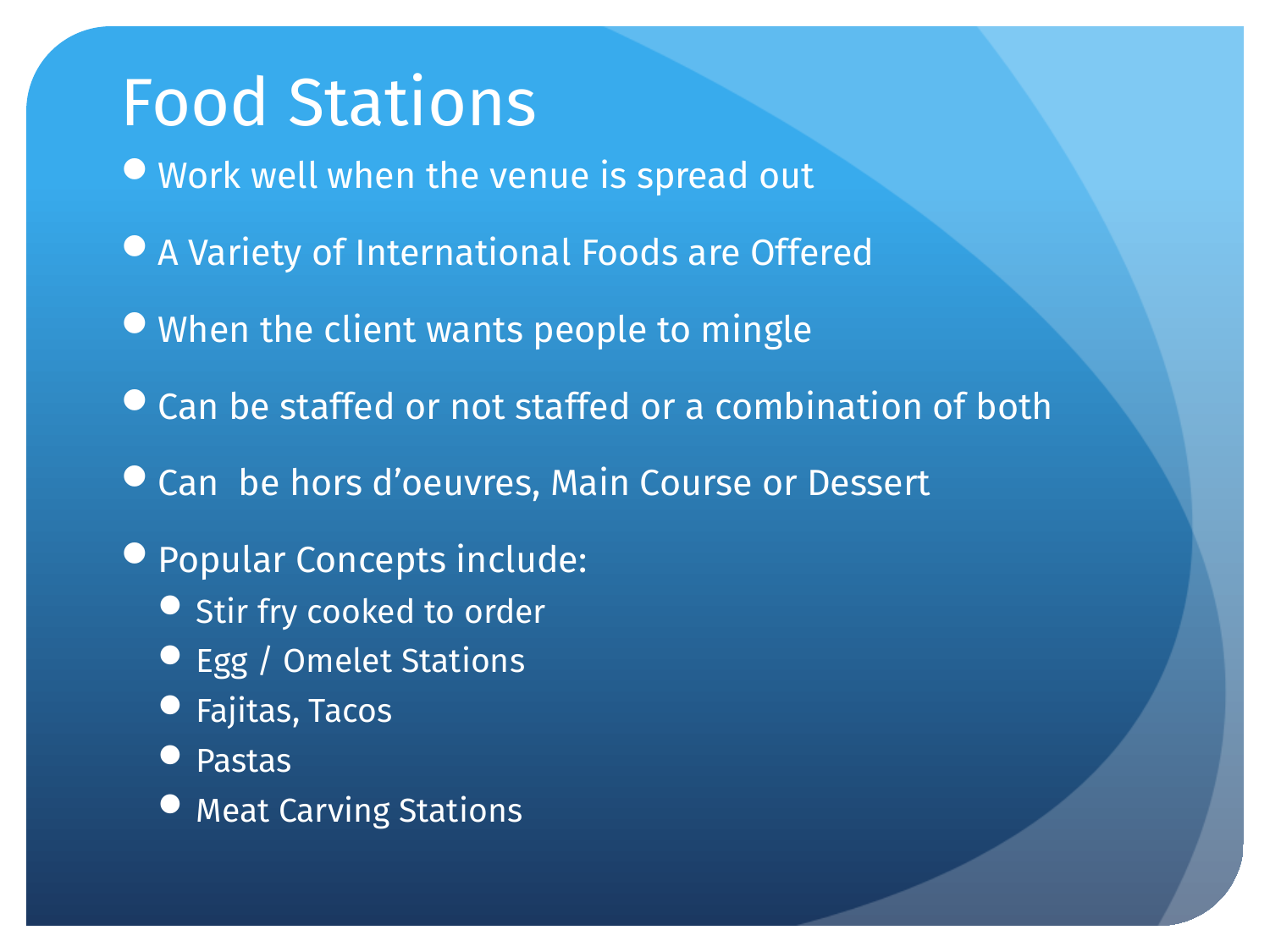

# Food Stations
Work well when the venue is spread out
A Variety of International Foods are Offered
When the client wants people to mingle
Can be staffed or not staffed or a combination of both
Can  be hors d’oeuvres, Main Course or Dessert
Popular Concepts include:
Stir fry cooked to order
Egg / Omelet Stations
Fajitas, Tacos
Pastas
Meat Carving Stations